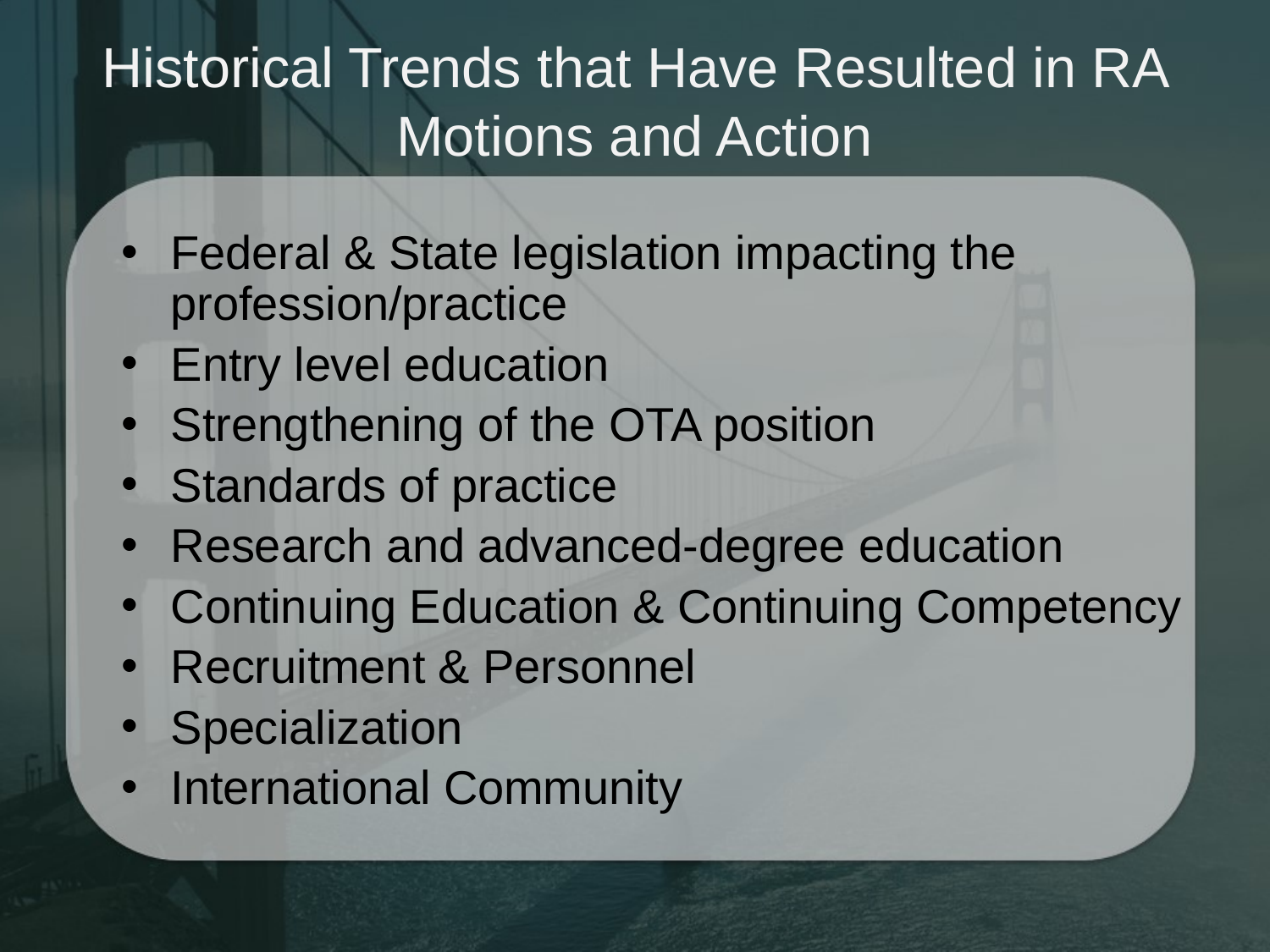

# Historical Trends that Have Resulted in RA Motions and Action
Federal & State legislation impacting the profession/practice
Entry level education
Strengthening of the OTA position
Standards of practice
Research and advanced-degree education
Continuing Education & Continuing Competency
Recruitment & Personnel
Specialization
International Community